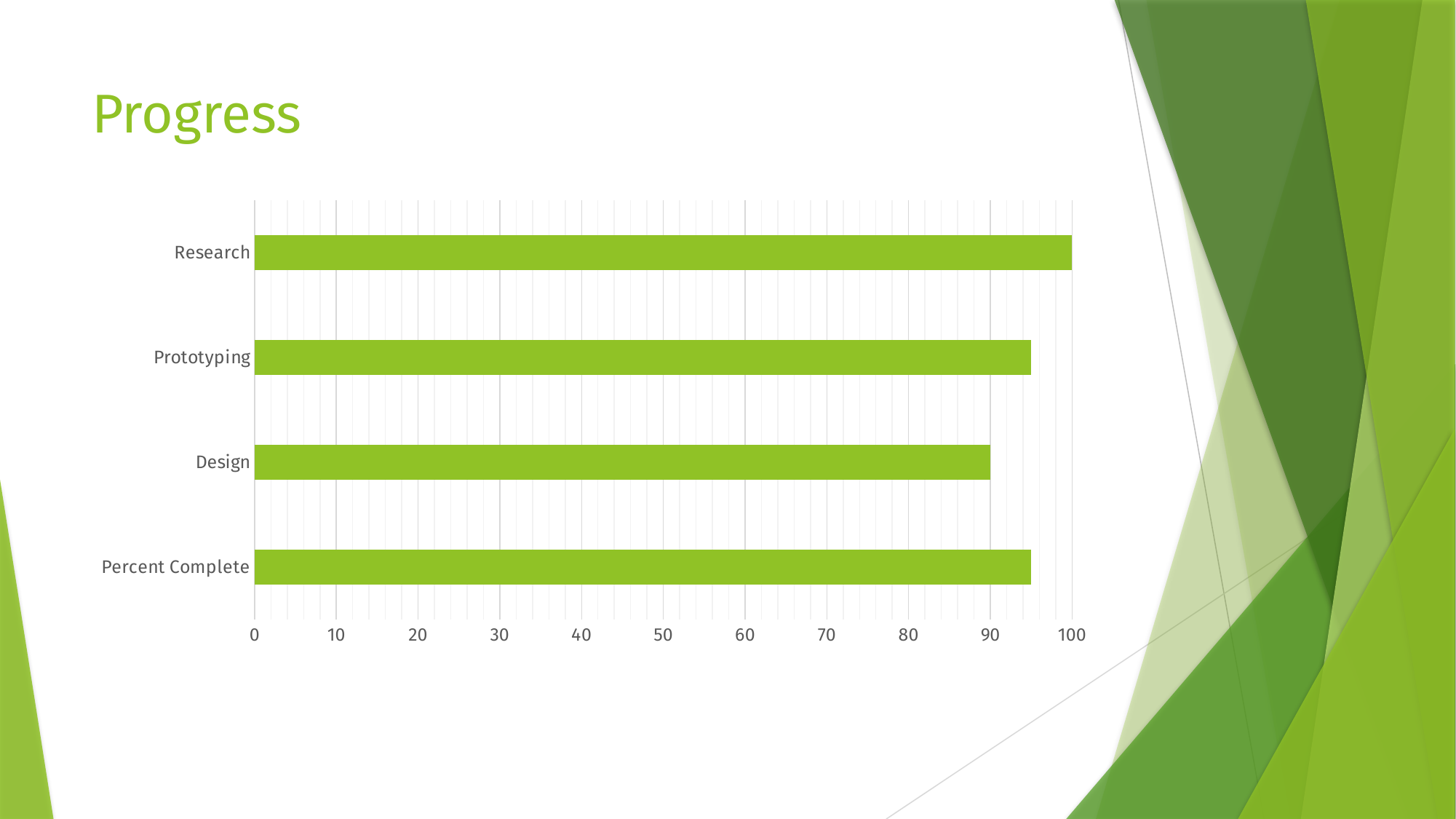

# Progress

### Chart

| Category | Series 1 |
|---|---|
| Percent Complete | 95.0 |
| Design | 90.0 |
| Prototyping | 95.0 |
| Research | 100.0 |